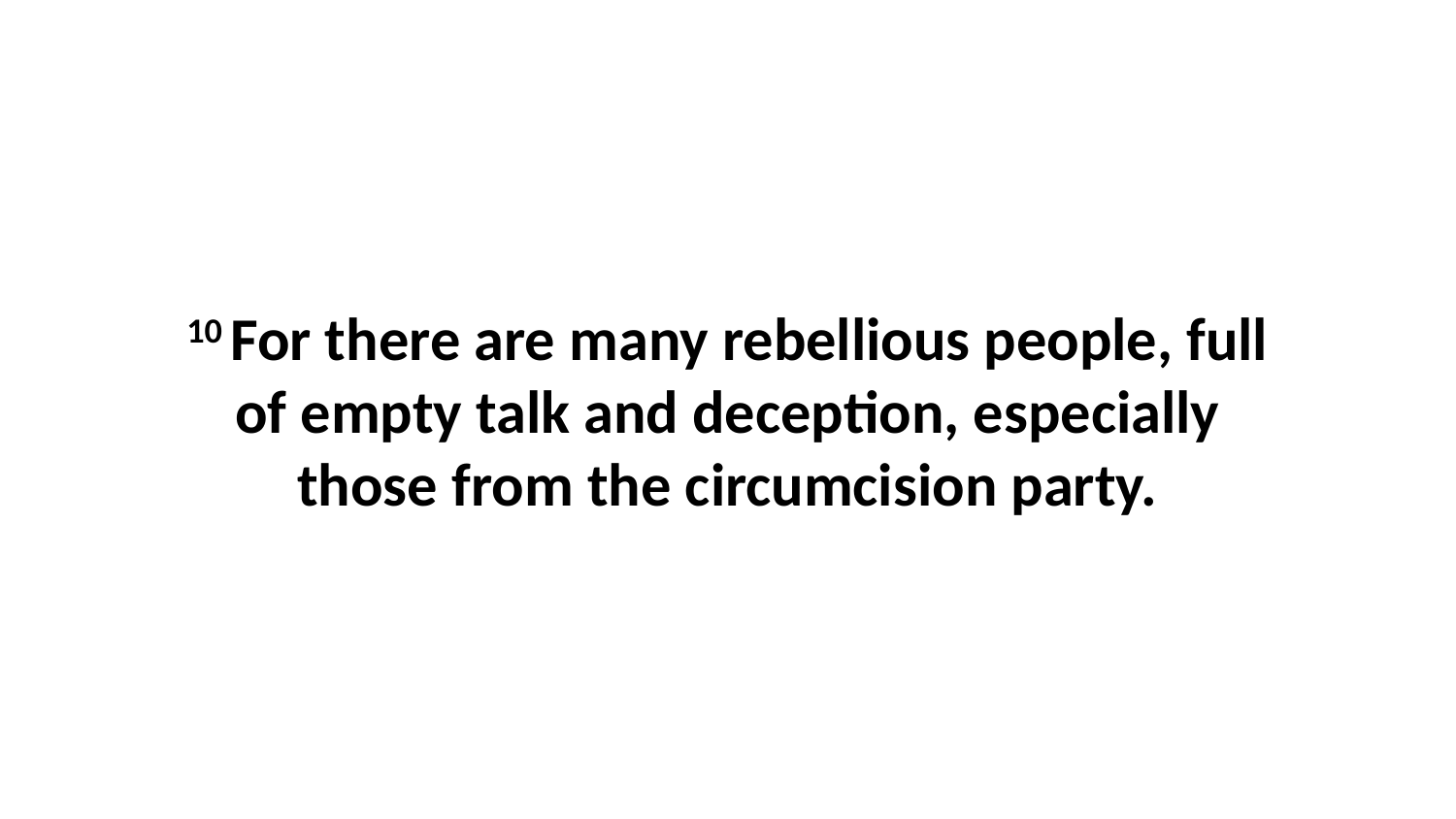

10 For there are many rebellious people, full of empty talk and deception, especially those from the circumcision party.